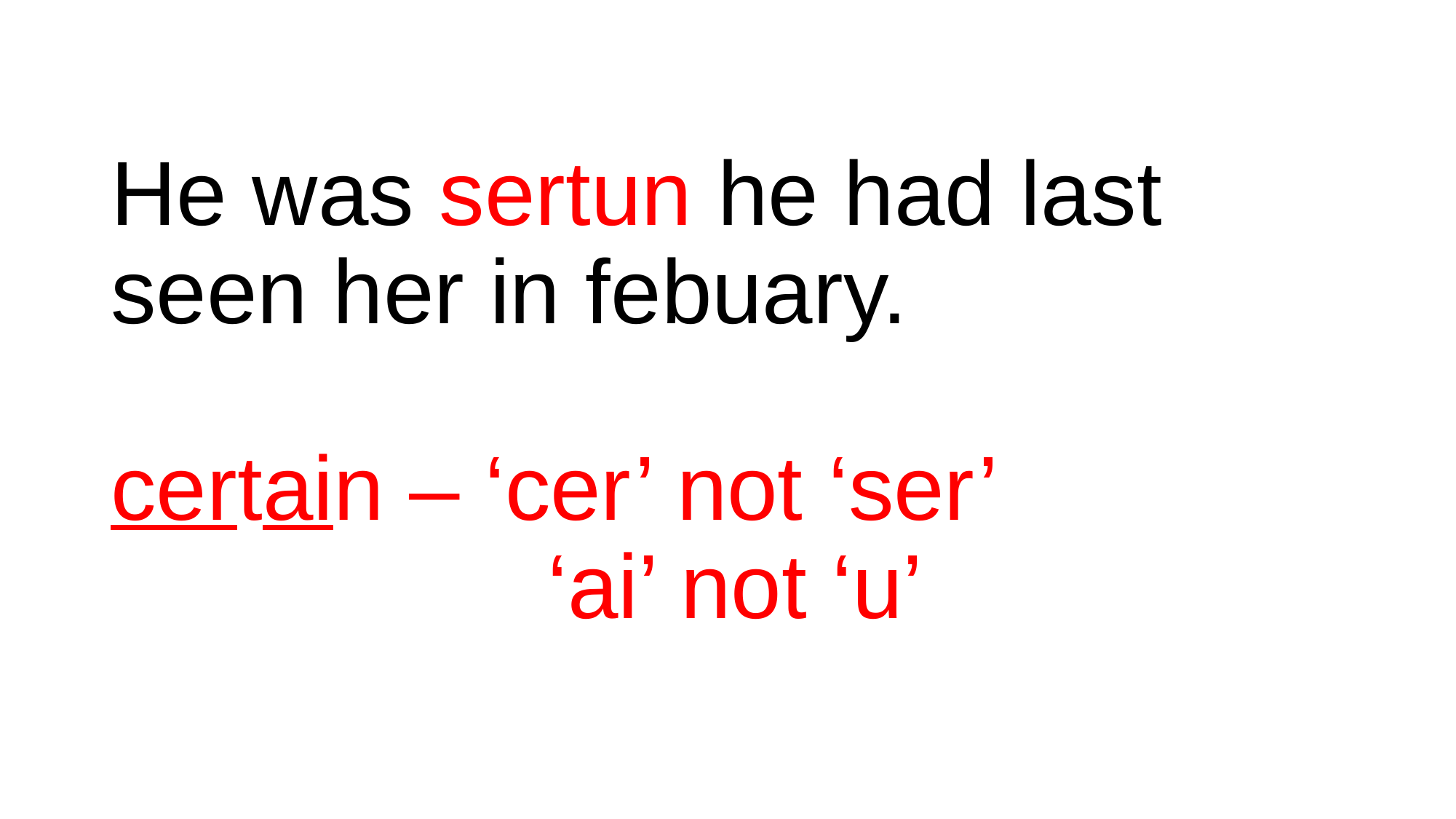

# He was sertun he had last seen her in febuary. certain – ‘cer’ not ‘ser’ ‘ai’ not ‘u’